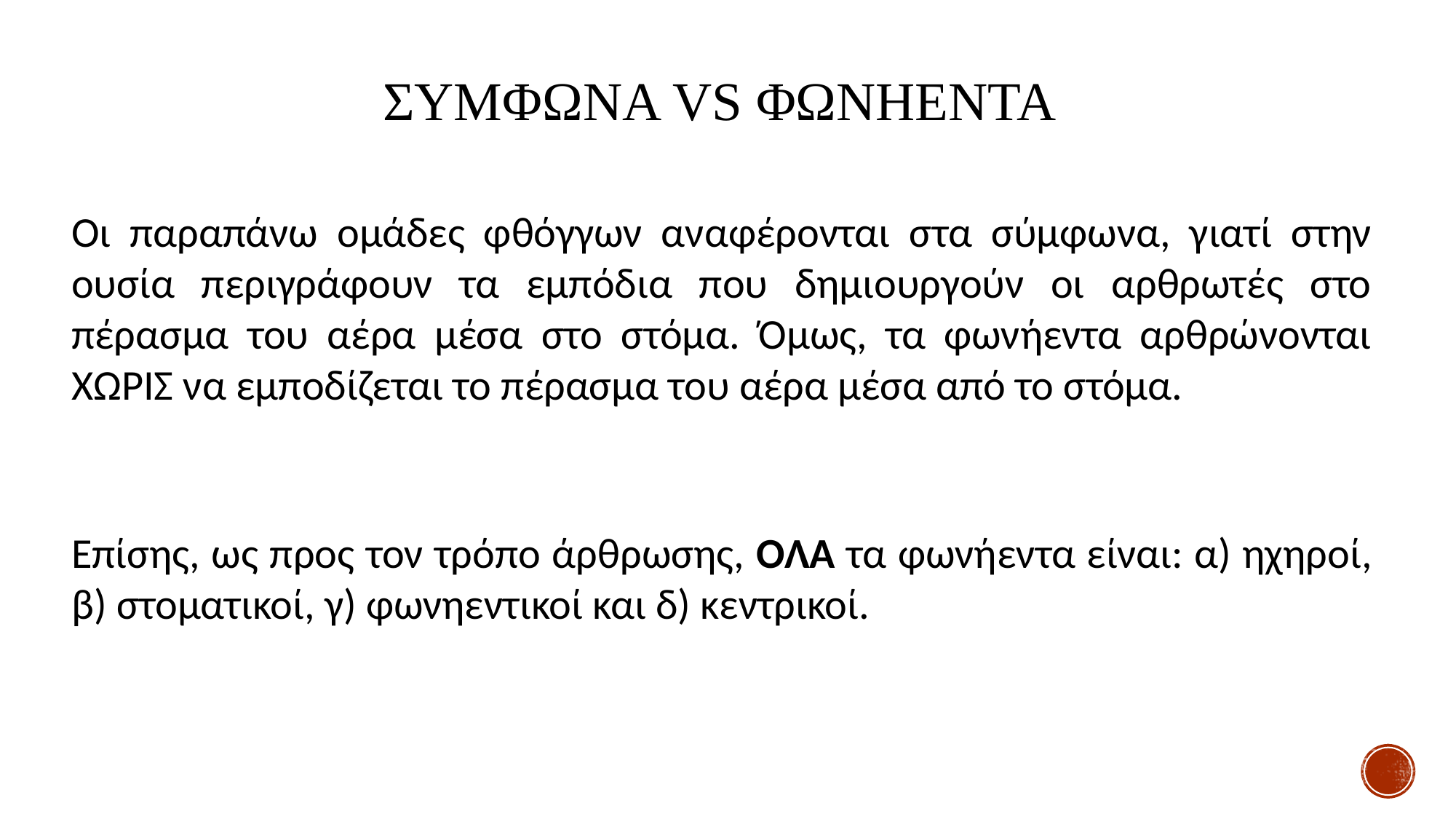

# ΣΥΜΦΩΝΑ Vs ΦΩΝΗΕΝΤΑ

Οι παραπάνω ομάδες φθόγγων αναφέρονται στα σύμφωνα, γιατί στην ουσία περιγράφουν τα εμπόδια που δημιουργούν οι αρθρωτές στο πέρασμα του αέρα μέσα στο στόμα. Όμως, τα φωνήεντα αρθρώνονται ΧΩΡΙΣ να εμποδίζεται το πέρασμα του αέρα μέσα από το στόμα.

Επίσης, ως προς τον τρόπο άρθρωσης, ΟΛΑ τα φωνήεντα είναι: α) ηχηροί, β) στοματικοί, γ) φωνηεντικοί και δ) κεντρικοί.